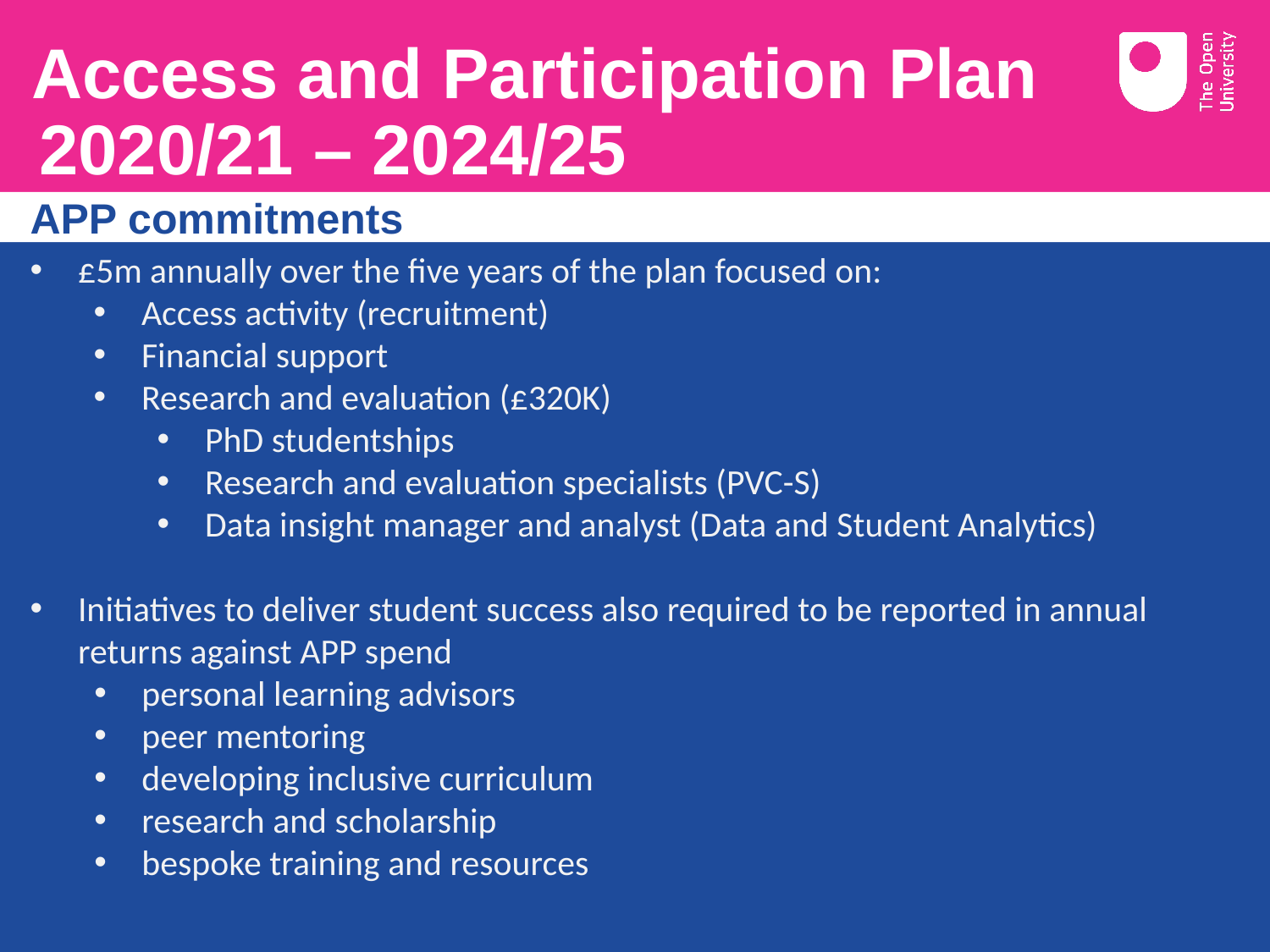

# Access and Participation Plan 2020/21 – 2024/25
  APP commitments

£5m annually over the five years of the plan focused on:
Access activity (recruitment)
Financial support
Research and evaluation (£320K)
PhD studentships
Research and evaluation specialists (PVC-S)
Data insight manager and analyst (Data and Student Analytics)

Initiatives to deliver student success also required to be reported in annual returns against APP spend
personal learning advisors
peer mentoring
developing inclusive curriculum
research and scholarship
bespoke training and resources